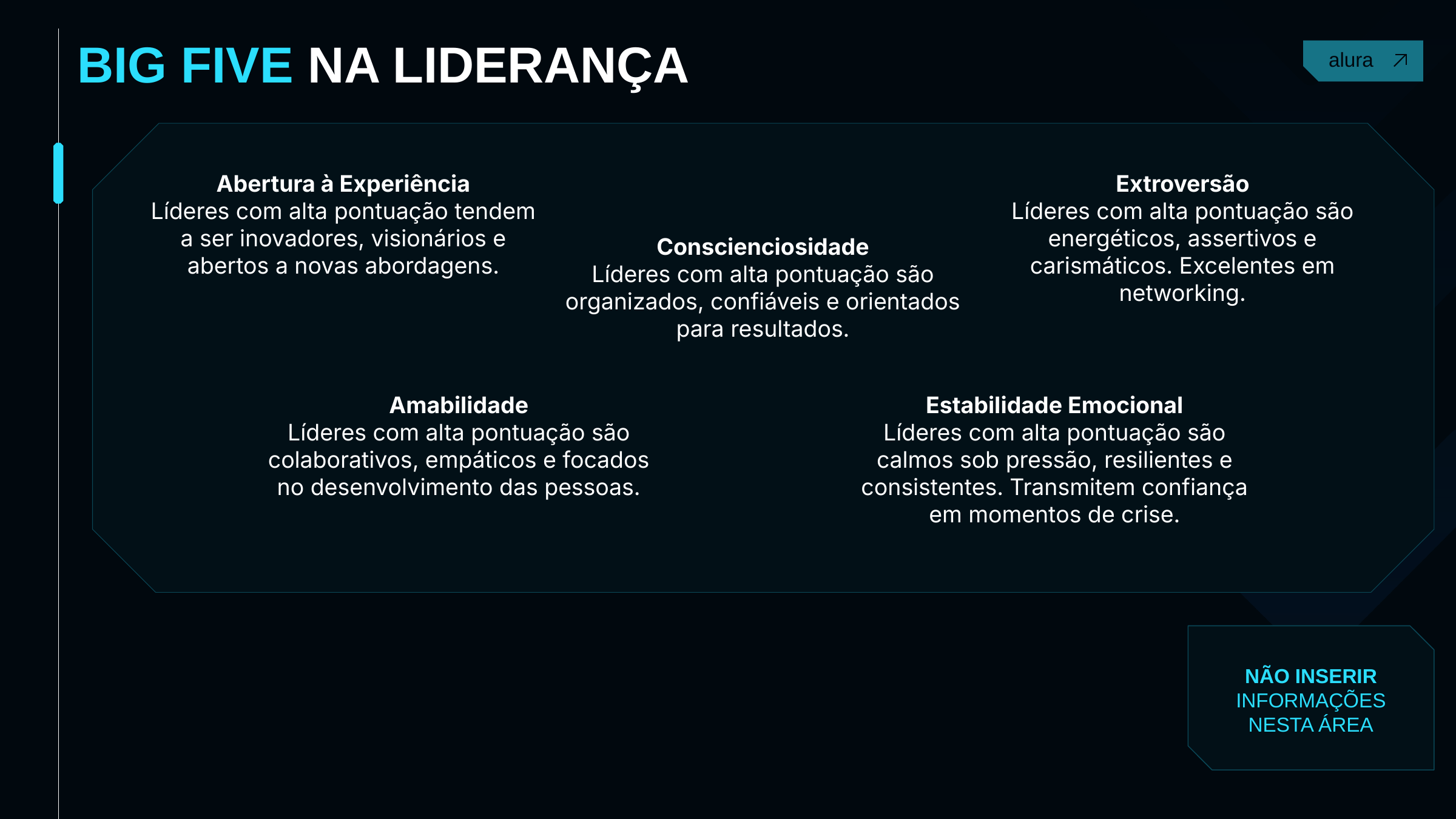

BIG FIVE NA LIDERANÇA

Abertura à Experiência
Líderes com alta pontuação tendem a ser inovadores, visionários e abertos a novas abordagens.
Extroversão
Líderes com alta pontuação são energéticos, assertivos e carismáticos. Excelentes em networking.
Conscienciosidade
Líderes com alta pontuação são organizados, confiáveis e orientados para resultados.
Amabilidade
Líderes com alta pontuação são colaborativos, empáticos e focados no desenvolvimento das pessoas.
Estabilidade Emocional
Líderes com alta pontuação são calmos sob pressão, resilientes e consistentes. Transmitem confiança em momentos de crise.

NÃO INSERIR INFORMAÇÕES NESTA ÁREA